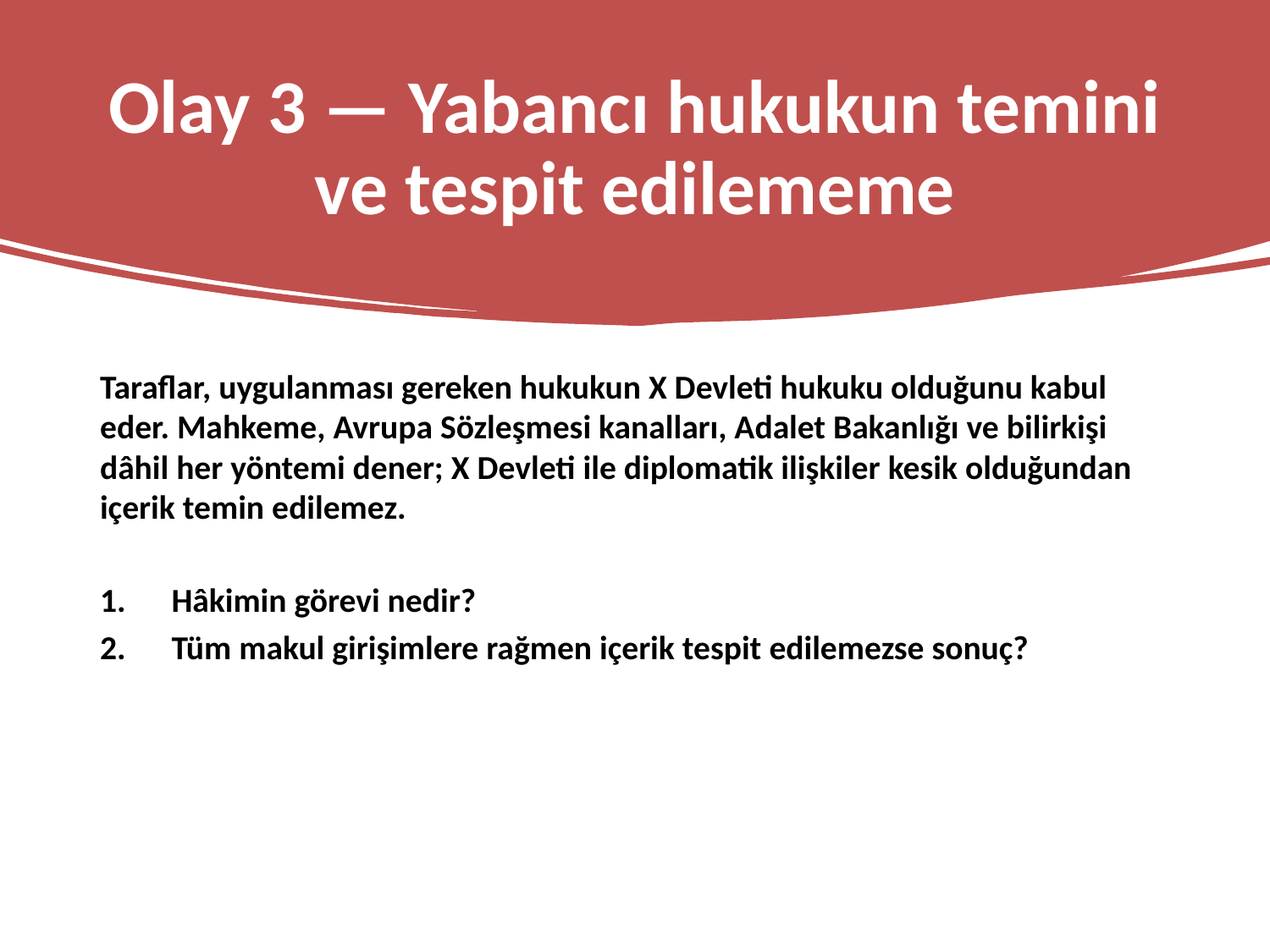

# Olay 3 — Yabancı hukukun temini ve tespit edilememe
Taraflar, uygulanması gereken hukukun X Devleti hukuku olduğunu kabul eder. Mahkeme, Avrupa Sözleşmesi kanalları, Adalet Bakanlığı ve bilirkişi dâhil her yöntemi dener; X Devleti ile diplomatik ilişkiler kesik olduğundan içerik temin edilemez.

Hâkimin görevi nedir?
Tüm makul girişimlere rağmen içerik tespit edilemezse sonuç?